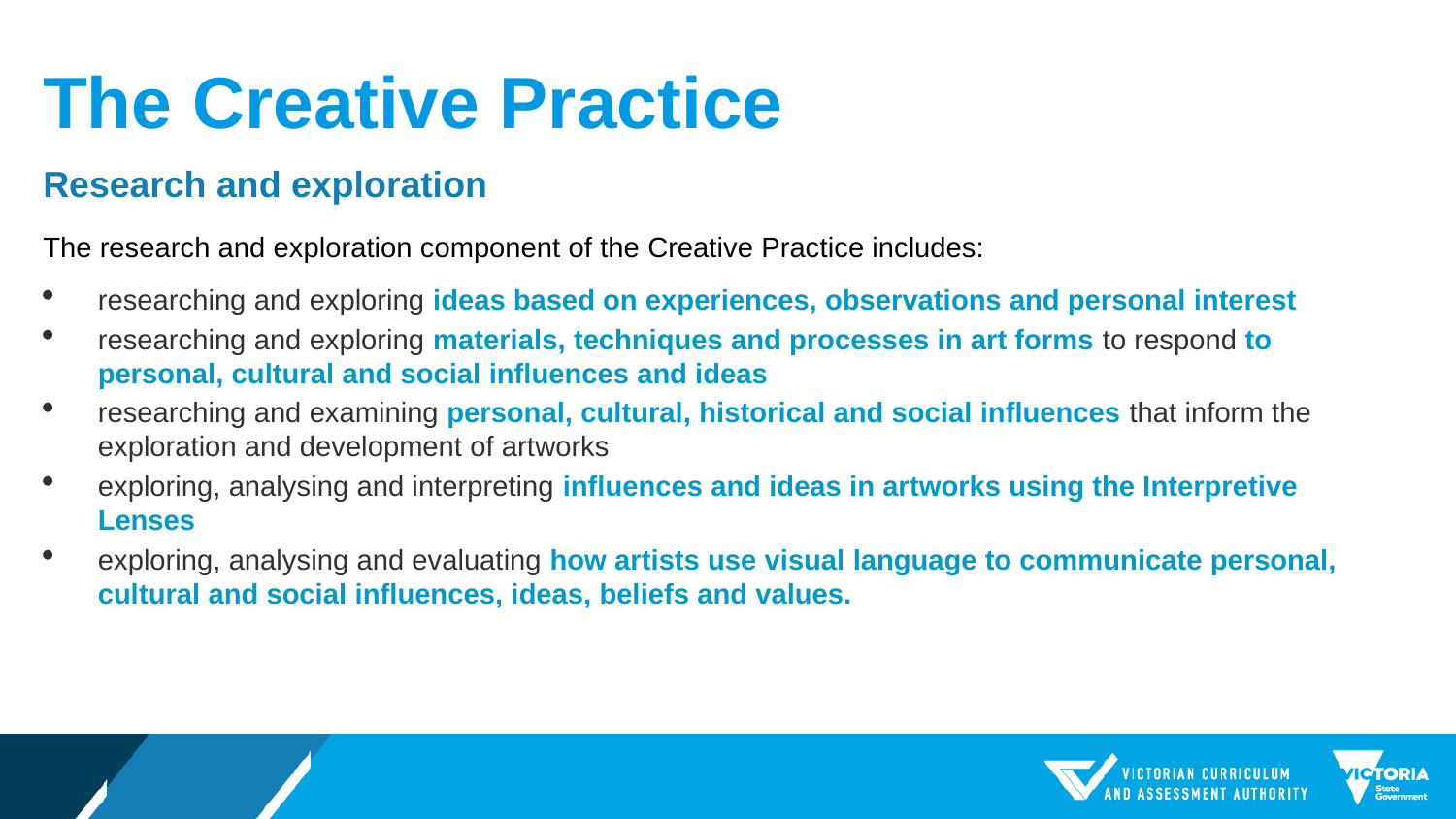

# The Creative Practice
Research and exploration
The research and exploration component of the Creative Practice includes:
researching and exploring ideas based on experiences, observations and personal interest
researching and exploring materials, techniques and processes in art forms to respond to personal, cultural and social influences and ideas
researching and examining personal, cultural, historical and social influences that inform the exploration and development of artworks
exploring, analysing and interpreting influences and ideas in artworks using the Interpretive Lenses
exploring, analysing and evaluating how artists use visual language to communicate personal, cultural and social influences, ideas, beliefs and values.